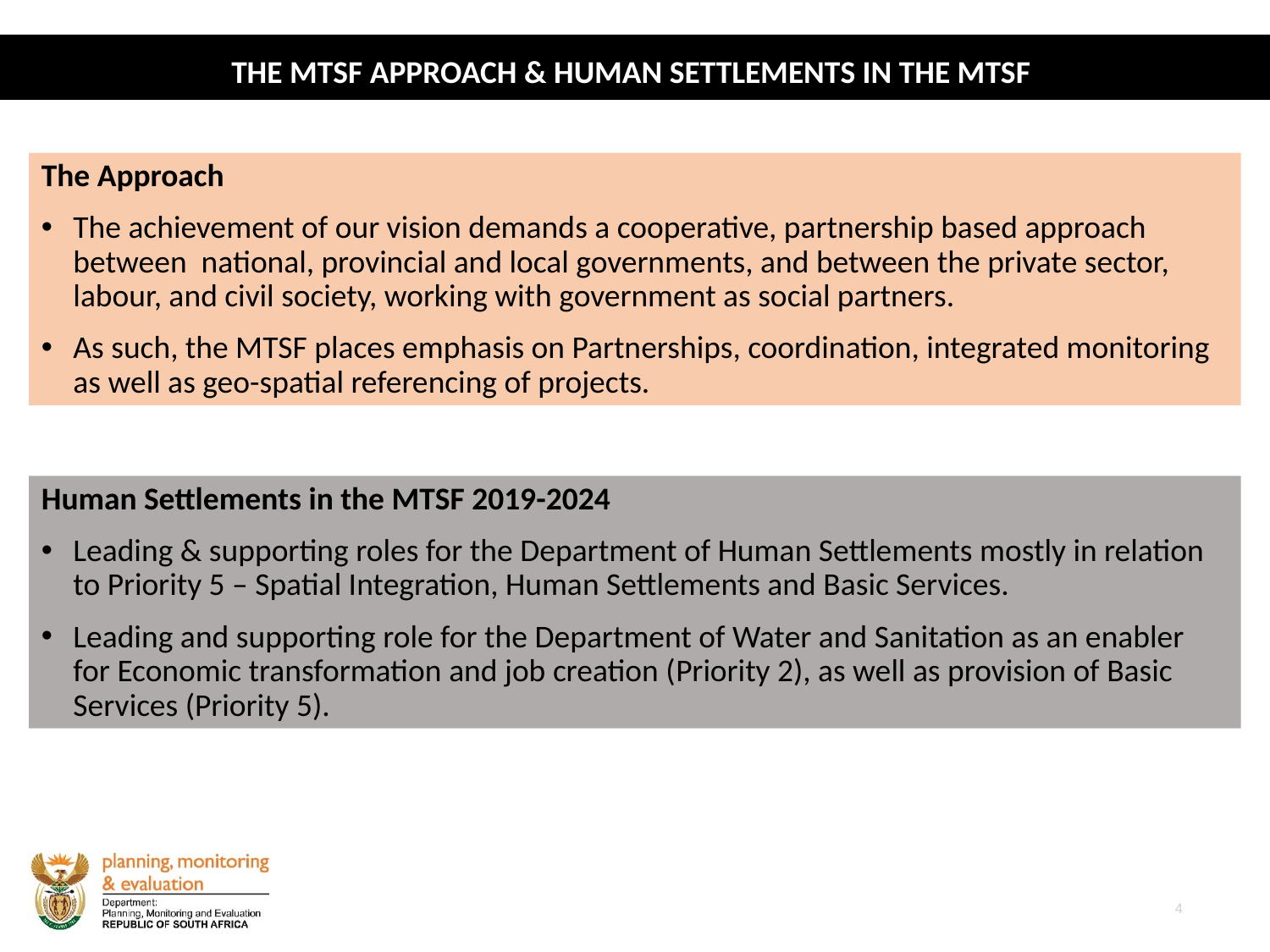

THE MTSF APPROACH & HUMAN SETTLEMENTS IN THE MTSF
The Approach
The achievement of our vision demands a cooperative, partnership based approach between  national, provincial and local governments, and between the private sector, labour, and civil society, working with government as social partners.
As such, the MTSF places emphasis on Partnerships, coordination, integrated monitoring as well as geo-spatial referencing of projects.
Human Settlements in the MTSF 2019-2024
Leading & supporting roles for the Department of Human Settlements mostly in relation to Priority 5 – Spatial Integration, Human Settlements and Basic Services.
Leading and supporting role for the Department of Water and Sanitation as an enabler for Economic transformation and job creation (Priority 2), as well as provision of Basic Services (Priority 5).

4